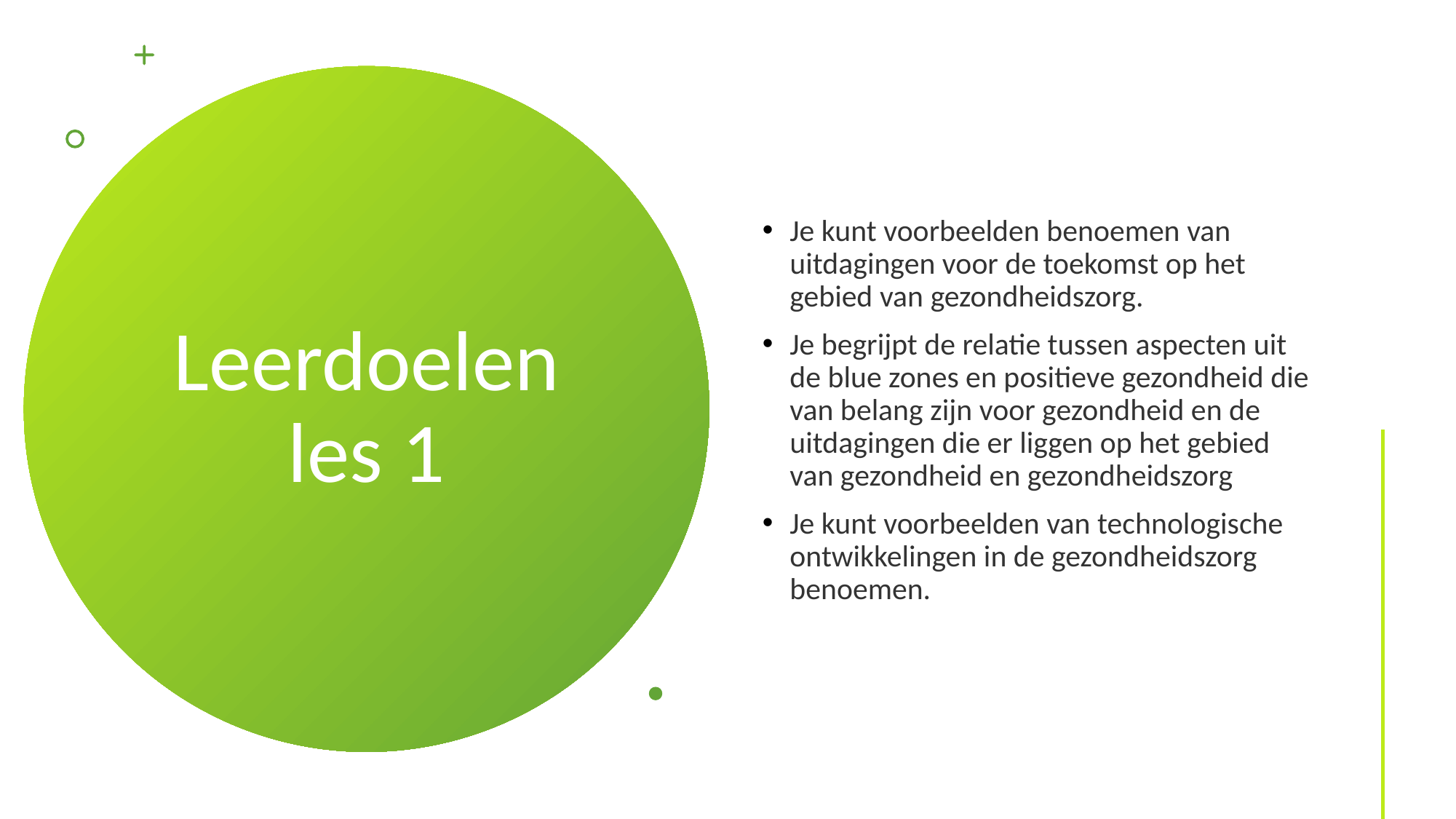

Je kunt voorbeelden benoemen van uitdagingen voor de toekomst op het gebied van gezondheidszorg.
Je begrijpt de relatie tussen aspecten uit de blue zones en positieve gezondheid die van belang zijn voor gezondheid en de uitdagingen die er liggen op het gebied van gezondheid en gezondheidszorg
Je kunt voorbeelden van technologische ontwikkelingen in de gezondheidszorg benoemen.

# Leerdoelen les 1